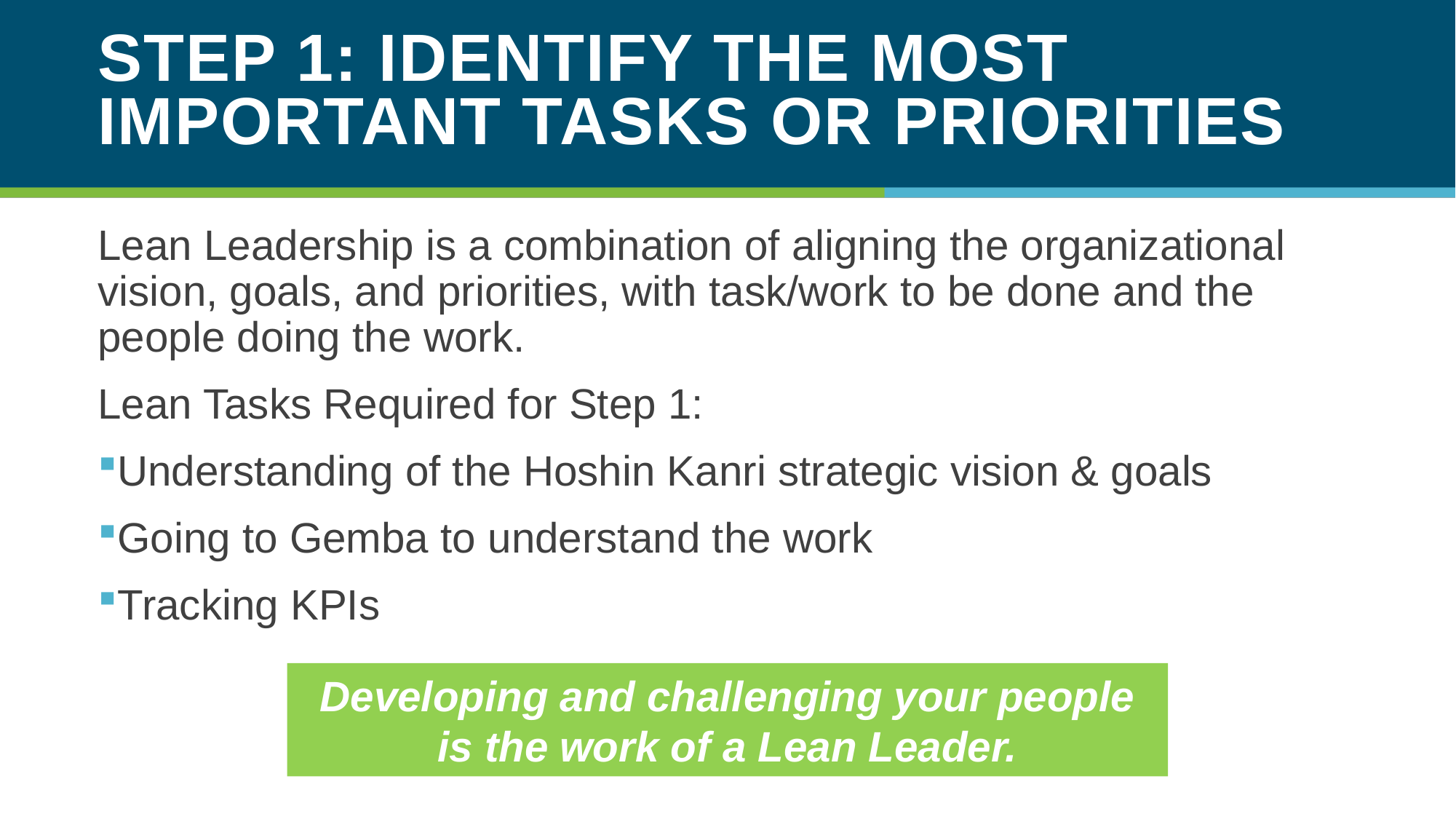

# STEP 1: Identify the Most Important Tasks or Priorities
Lean Leadership is a combination of aligning the organizational vision, goals, and priorities, with task/work to be done and the people doing the work.
Lean Tasks Required for Step 1:
Understanding of the Hoshin Kanri strategic vision & goals
Going to Gemba to understand the work
Tracking KPIs

Developing and challenging your people is the work of a Lean Leader.